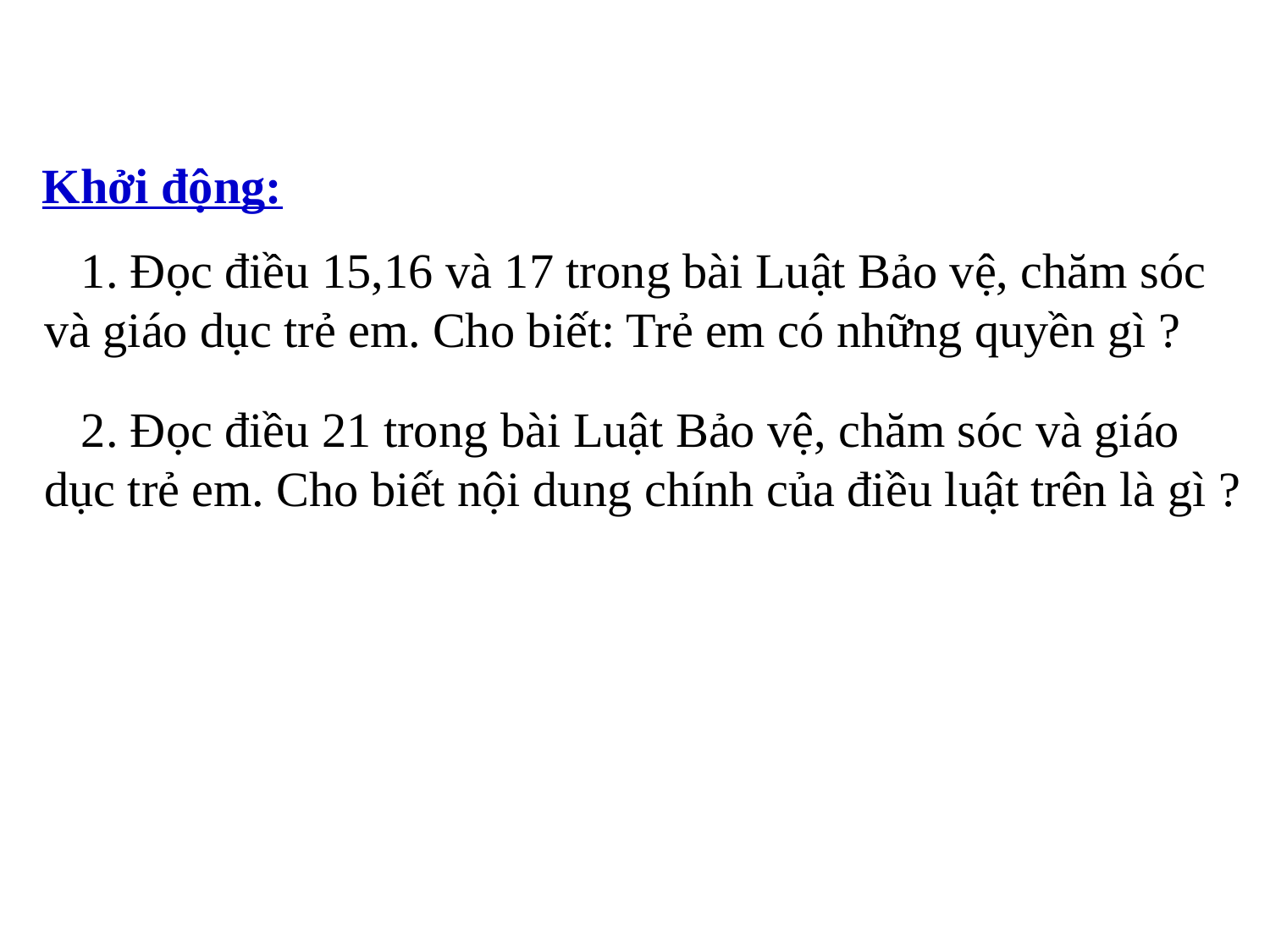

Khởi động:
   1. Đọc điều 15,16 và 17 trong bài Luật Bảo vệ, chăm sóc và giáo dục trẻ em. Cho biết: Trẻ em có những quyền gì ?
   2. Đọc điều 21 trong bài Luật Bảo vệ, chăm sóc và giáo dục trẻ em. Cho biết nội dung chính của điều luật trên là gì ?